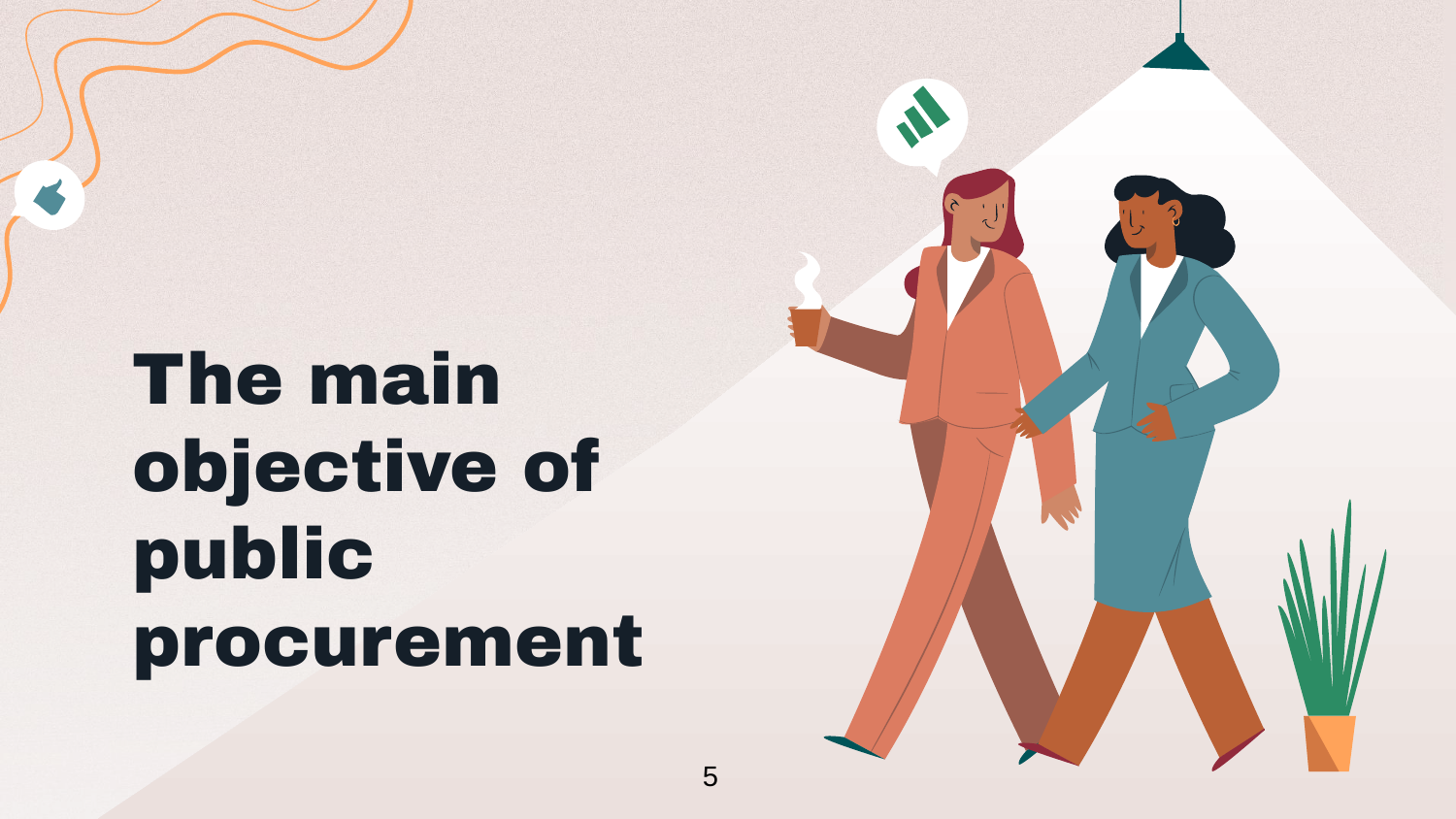

# The main objective of public procurement

5